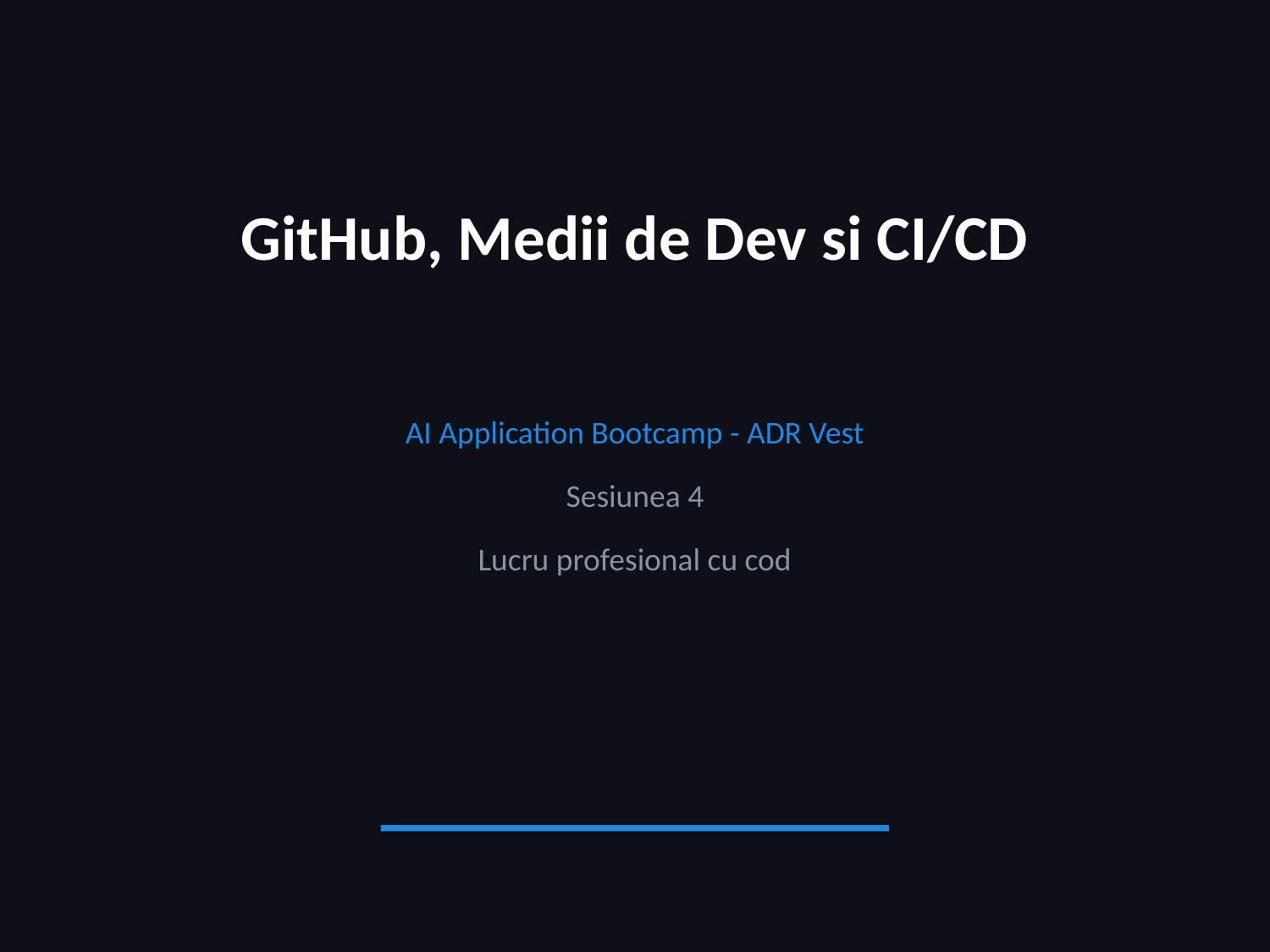

GitHub, Medii de Dev si CI/CD
AI Application Bootcamp - ADR Vest
Sesiunea 4
Lucru profesional cu cod